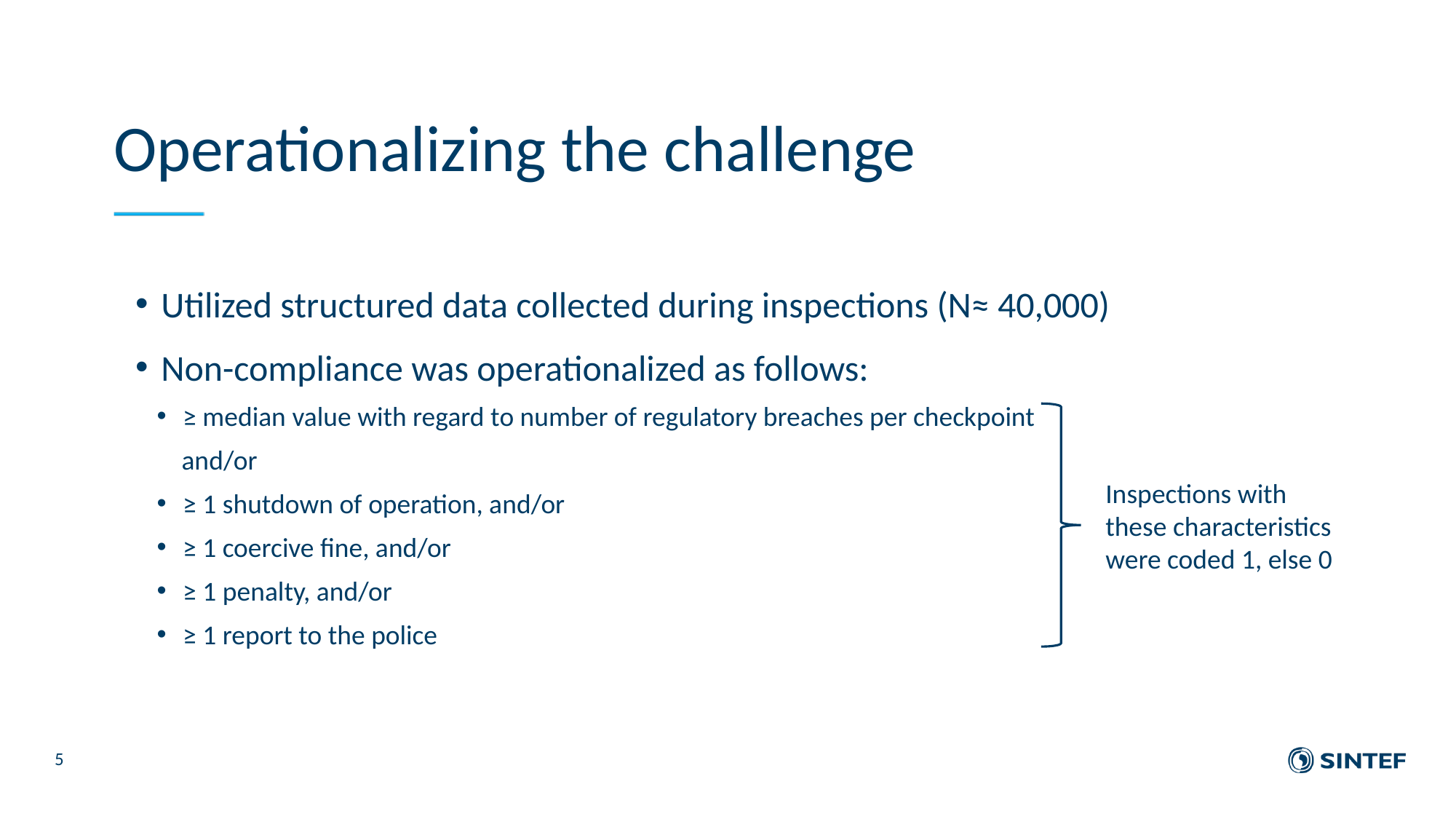

# Operationalizing the challenge
Utilized structured data collected during inspections (N≈ 40,000)
Non-compliance was operationalized as follows:
≥ median value with regard to number of regulatory breaches per checkpoint
    and/or
≥ 1 shutdown of operation, and/or
≥ 1 coercive fine, and/or
≥ 1 penalty, and/or
≥ 1 report to the police

Inspections with these characteristics were coded 1, else 0
5